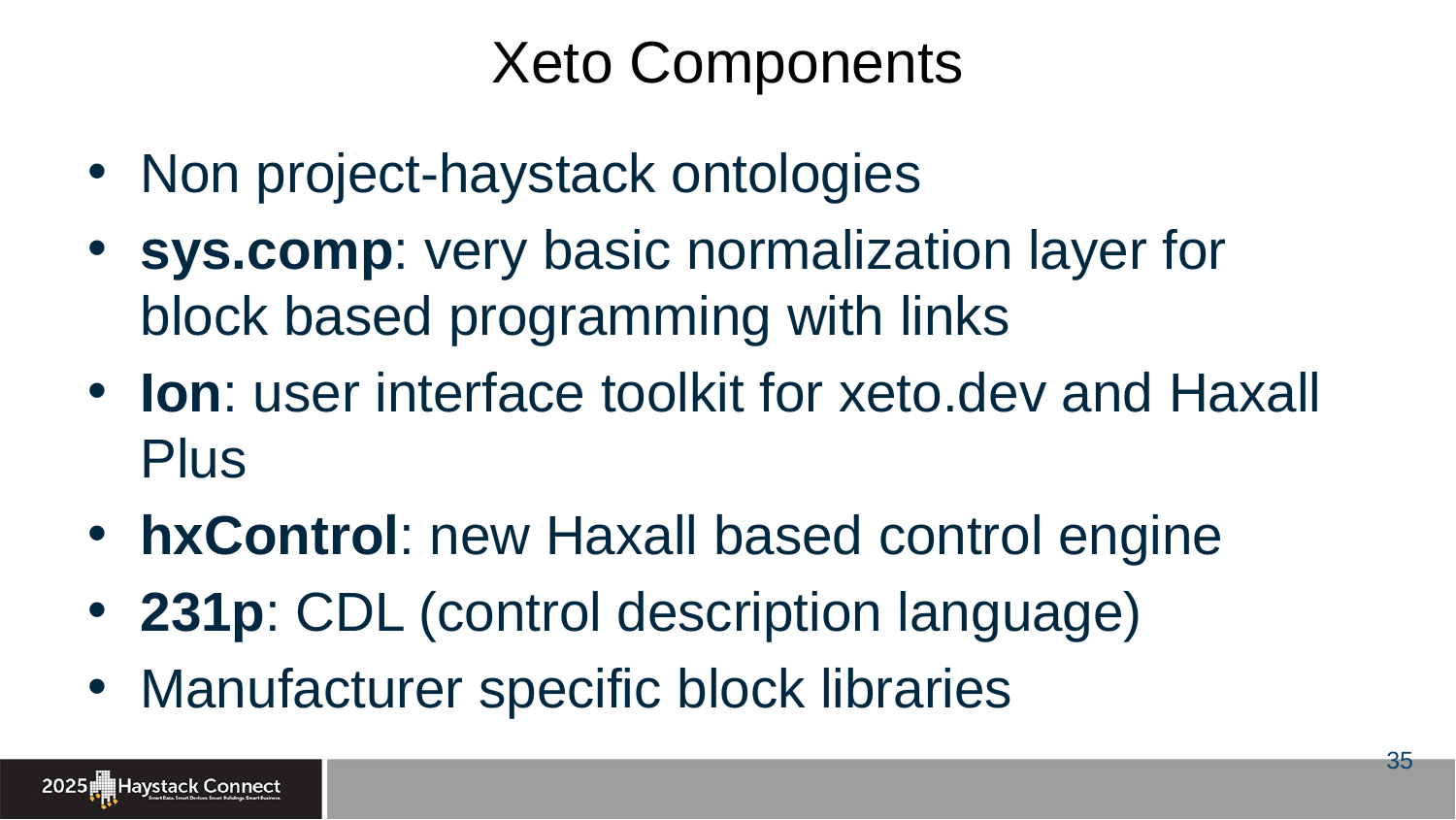

# Xeto Components
Non project-haystack ontologies
sys.comp: very basic normalization layer for block based programming with links
Ion: user interface toolkit for xeto.dev and Haxall Plus
hxControl: new Haxall based control engine
231p: CDL (control description language)
Manufacturer specific block libraries

35